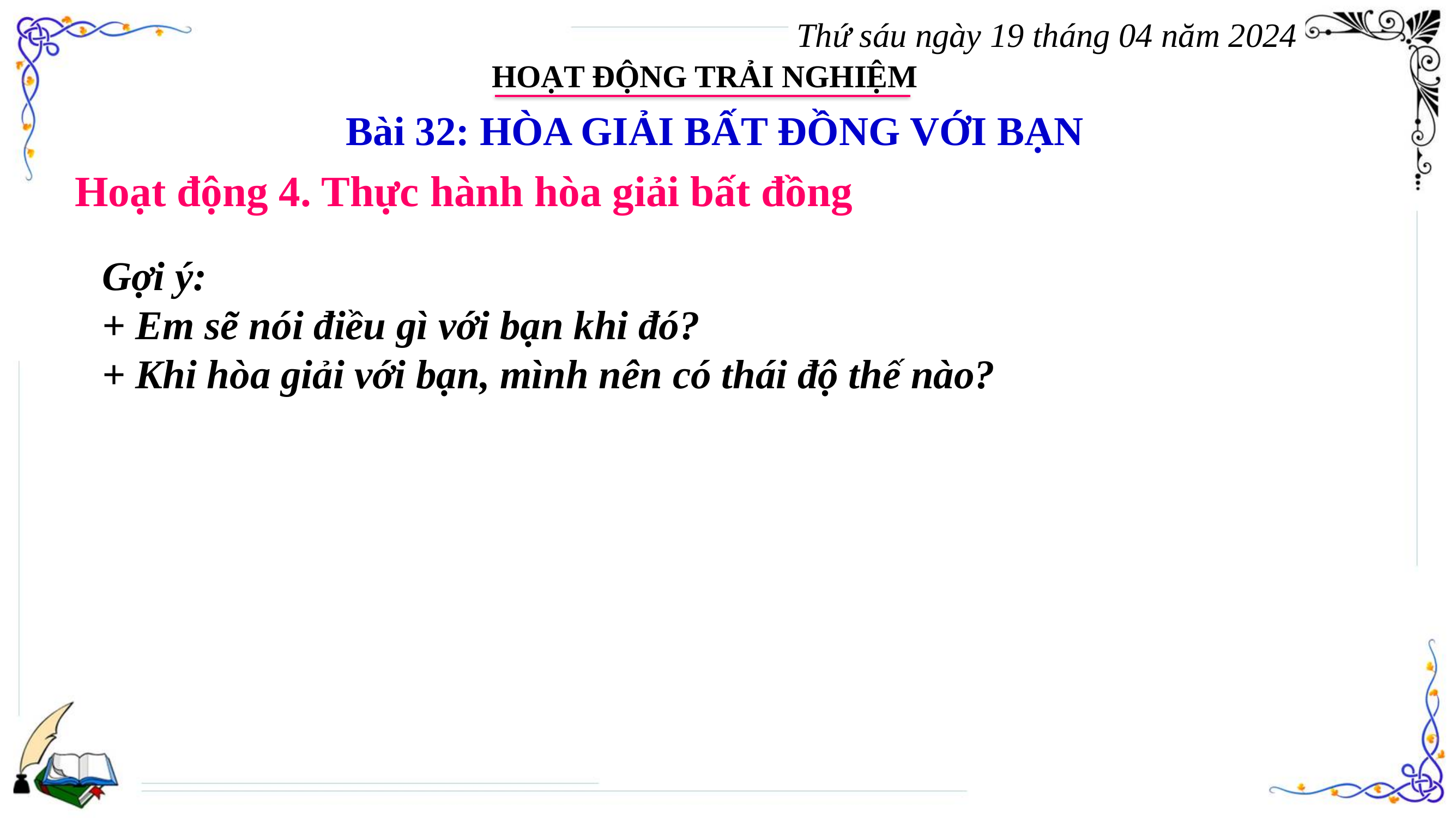

Thứ sáu ngày 19 tháng 04 năm 2024
HOẠT ĐỘNG TRẢI NGHIỆM
Bài 32: HÒA GIẢI BẤT ĐỒNG VỚI BẠN
Hoạt động 4. Thực hành hòa giải bất đồng
Gợi ý:
+ Em sẽ nói điều gì với bạn khi đó?
+ Khi hòa giải với bạn, mình nên có thái độ thế nào?